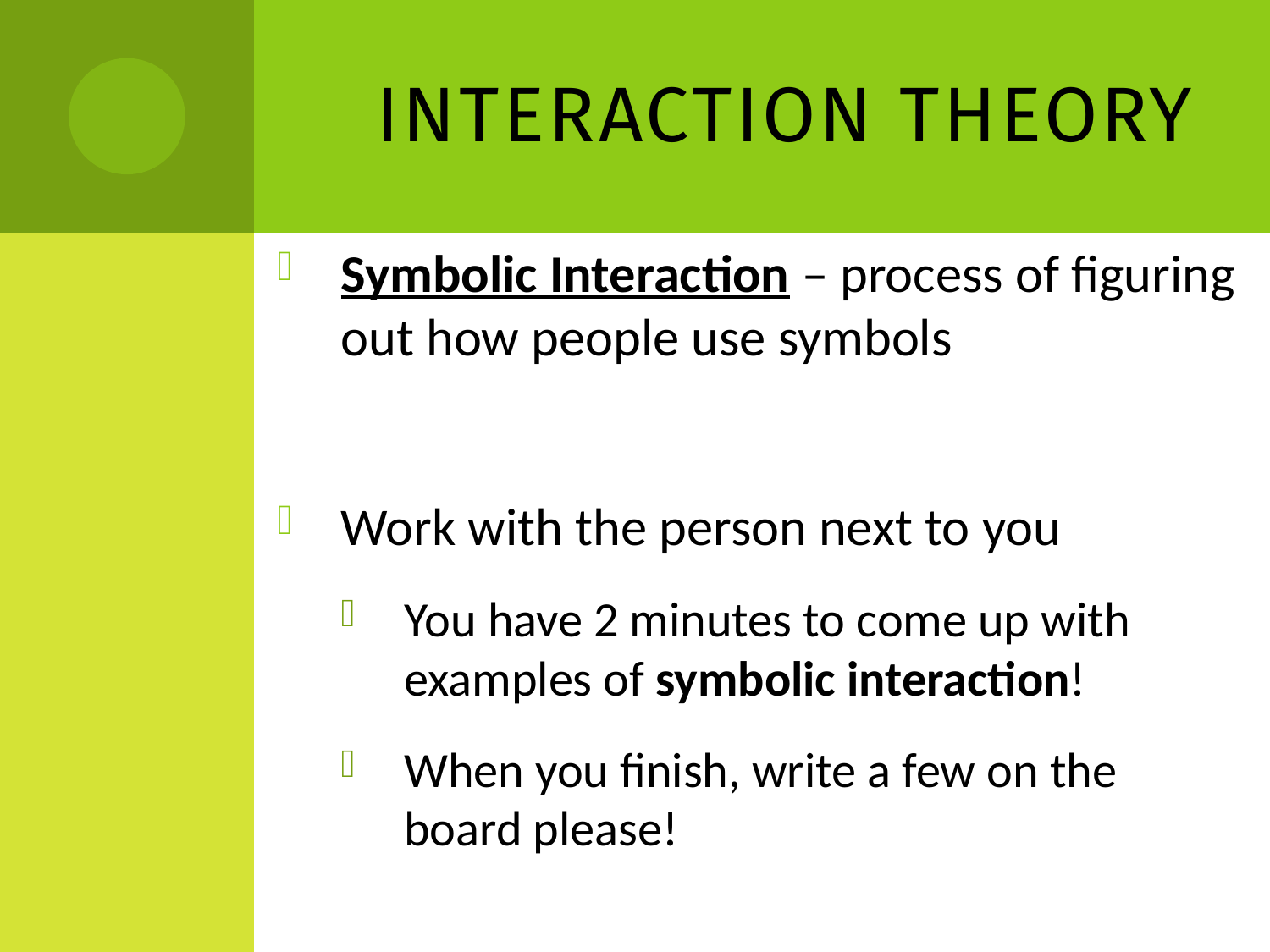

# Interaction Theory
Symbolic Interaction – process of figuring out how people use symbols

Work with the person next to you
You have 2 minutes to come up with examples of symbolic interaction!
When you finish, write a few on the board please!